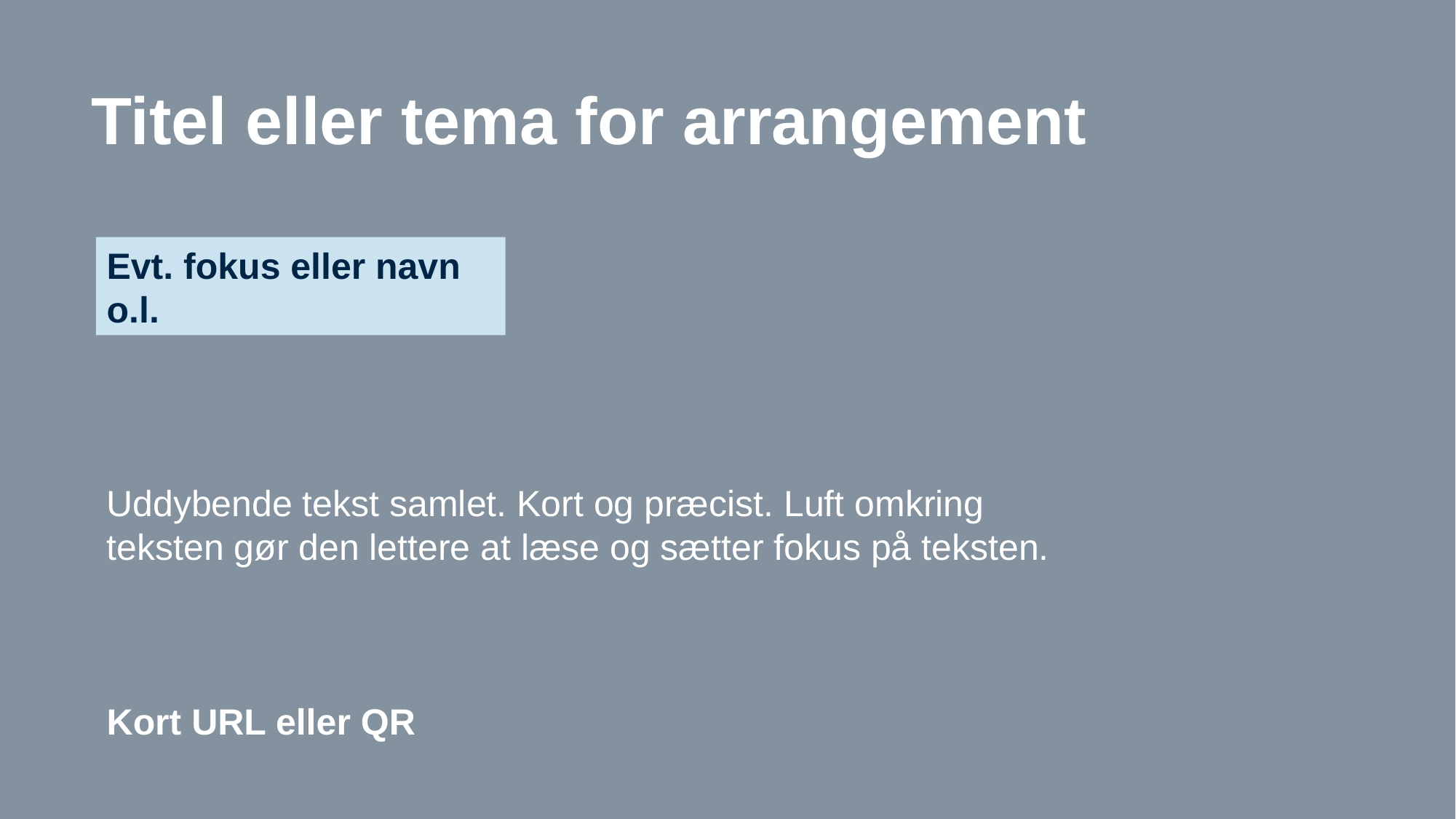

Titel eller tema for arrangement
Evt. fokus eller navn o.l.
Uddybende tekst samlet. Kort og præcist. Luft omkring teksten gør den lettere at læse og sætter fokus på teksten.

Kort URL eller QR